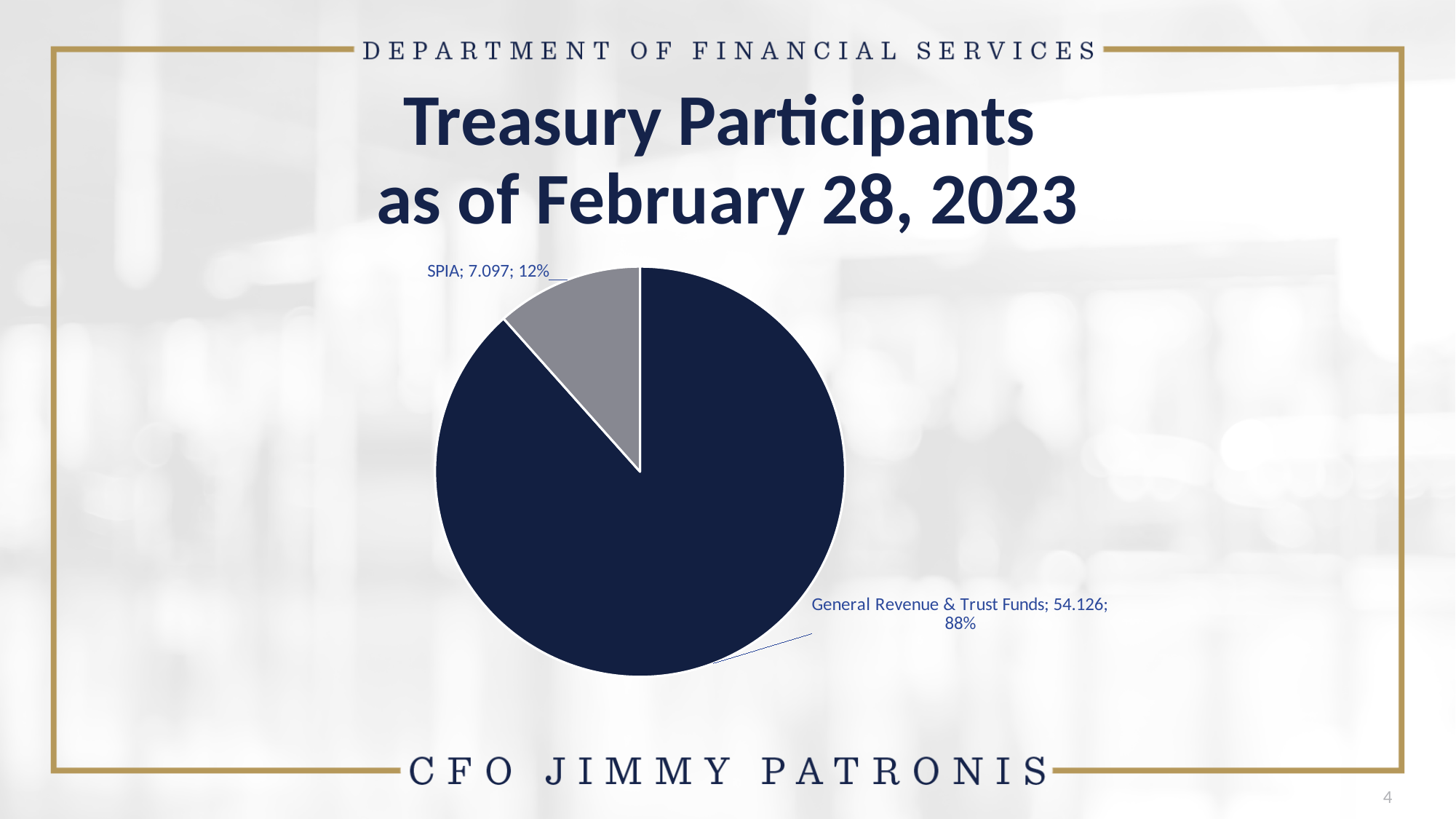

# Treasury Participants as of February 28, 2023

### Chart

| Category | Mkt Value | % |
|---|---|---|
| General Revenue & Trust Funds | 54.126 | 0.8840795126014733 |
| SPIA | 7.097 | 0.1159204873985267 |
4